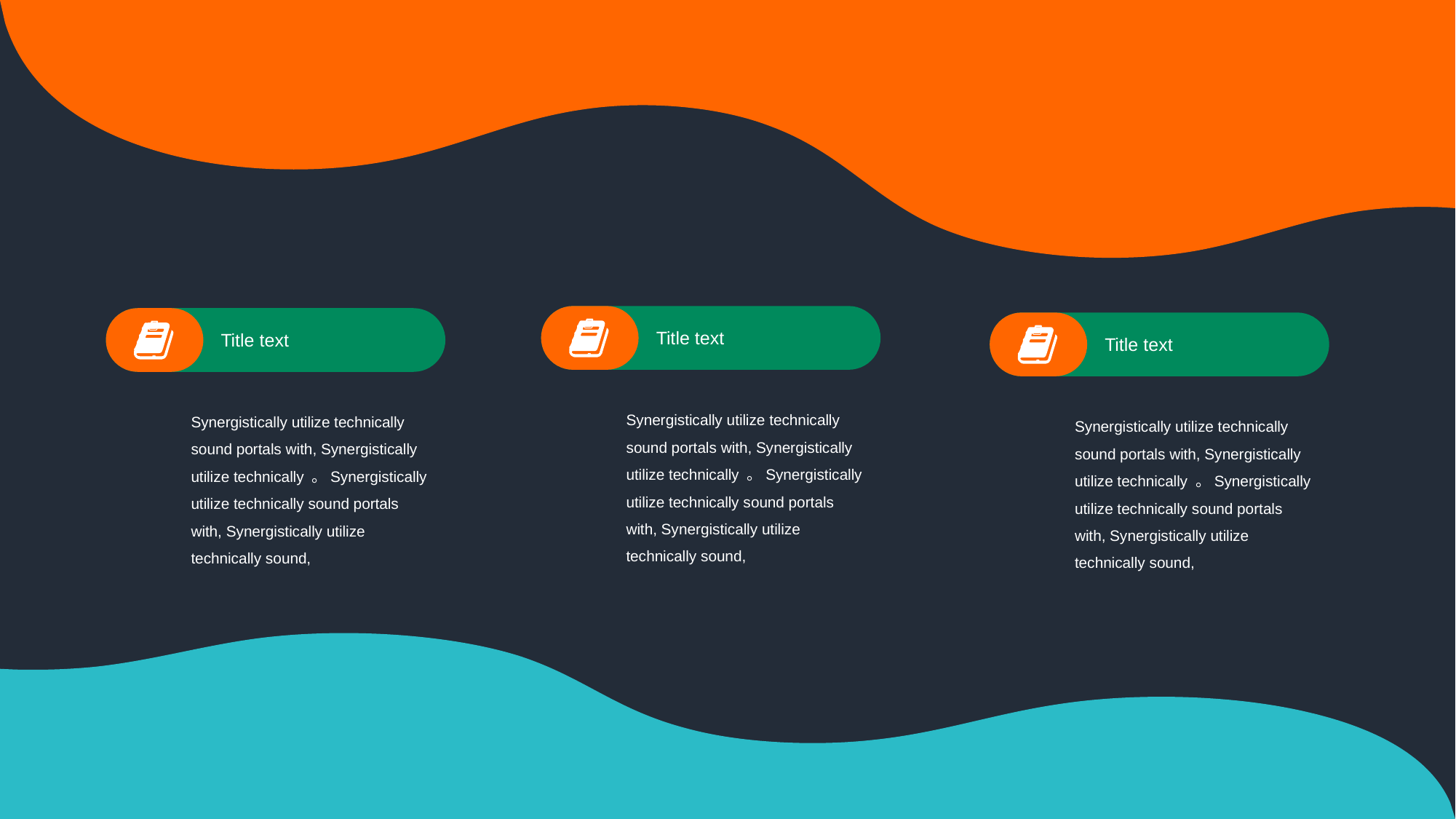

Title text
Title text

Title text
Synergistically utilize technically sound portals with, Synergistically utilize technically 。Synergistically utilize technically sound portals with, Synergistically utilize technically sound,
Synergistically utilize technically sound portals with, Synergistically utilize technically 。Synergistically utilize technically sound portals with, Synergistically utilize technically sound,
Synergistically utilize technically sound portals with, Synergistically utilize technically 。Synergistically utilize technically sound portals with, Synergistically utilize technically sound,

8